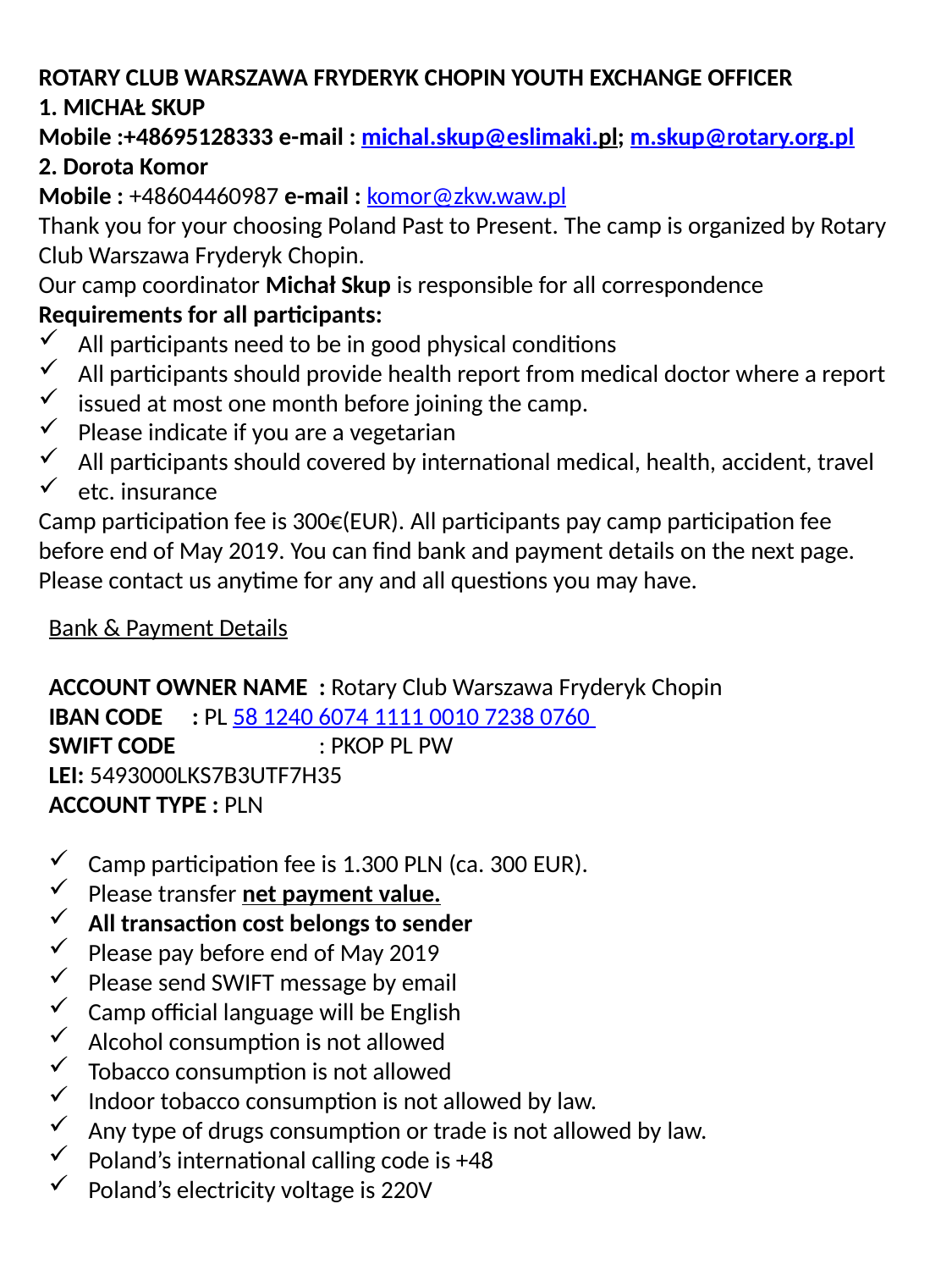

ROTARY CLUB WARSZAWA FRYDERYK CHOPIN YOUTH EXCHANGE OFFICER
1. MICHAŁ SKUP
Mobile :+48695128333 e-mail : michal.skup@eslimaki.pl; m.skup@rotary.org.pl
2. Dorota Komor
Mobile : +48604460987 e-mail : komor@zkw.waw.pl
Thank you for your choosing Poland Past to Present. The camp is organized by Rotary Club Warszawa Fryderyk Chopin.
Our camp coordinator Michał Skup is responsible for all correspondence
Requirements for all participants:
All participants need to be in good physical conditions
All participants should provide health report from medical doctor where a report
issued at most one month before joining the camp.
Please indicate if you are a vegetarian
All participants should covered by international medical, health, accident, travel
etc. insurance
Camp participation fee is 300€(EUR). All participants pay camp participation fee before end of May 2019. You can find bank and payment details on the next page.
Please contact us anytime for any and all questions you may have.
Bank & Payment Details

ACCOUNT OWNER NAME  : Rotary Club Warszawa Fryderyk Chopin
IBAN CODE	   : PL 58 1240 6074 1111 0010 7238 0760
SWIFT CODE	   : PKOP PL PW
LEI: 5493000LKS7B3UTF7H35
ACCOUNT TYPE : PLN

Camp participation fee is 1.300 PLN (ca. 300 EUR).
Please transfer net payment value.
All transaction cost belongs to sender
Please pay before end of May 2019
Please send SWIFT message by email
Camp official language will be English
Alcohol consumption is not allowed
Tobacco consumption is not allowed
Indoor tobacco consumption is not allowed by law.
Any type of drugs consumption or trade is not allowed by law.
Poland’s international calling code is +48
Poland’s electricity voltage is 220V